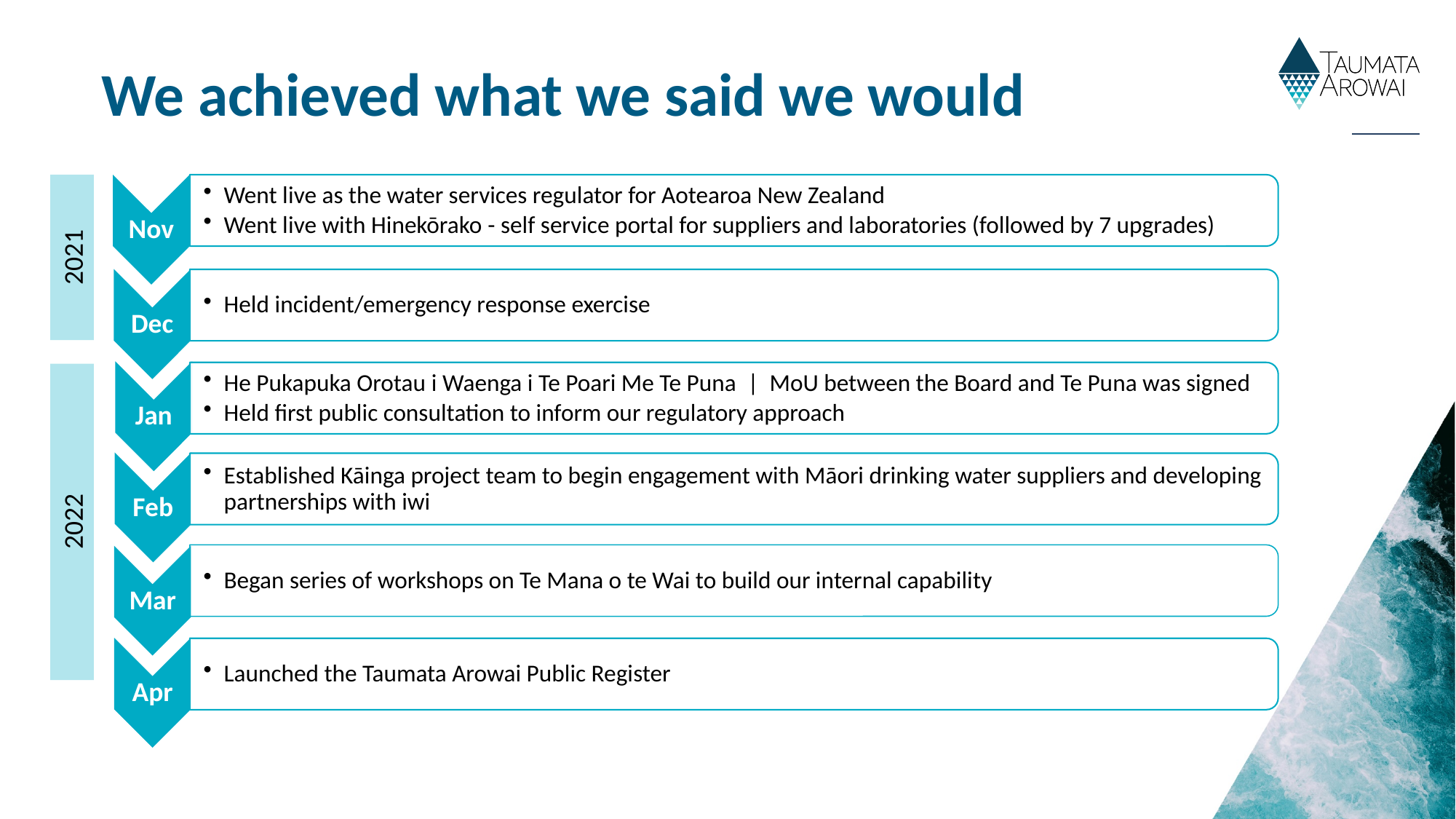

# We achieved what we said we would
Nov
Went live as the water services regulator for Aotearoa New Zealand
Went live with Hinekōrako - self service portal for suppliers and laboratories (followed by 7 upgrades)
Dec
Held incident/emergency response exercise
Jan
He Pukapuka Orotau i Waenga i Te Poari Me Te Puna  |  MoU between the Board and Te Puna was signed
Held first public consultation to inform our regulatory approach
Feb
Established Kāinga project team to begin engagement with Māori drinking water suppliers and developing partnerships with iwi
Apr
Began series of workshops on Te Mana o te Wai to build our internal capability
Mar
Launched the Taumata Arowai Public Register
2021
2022